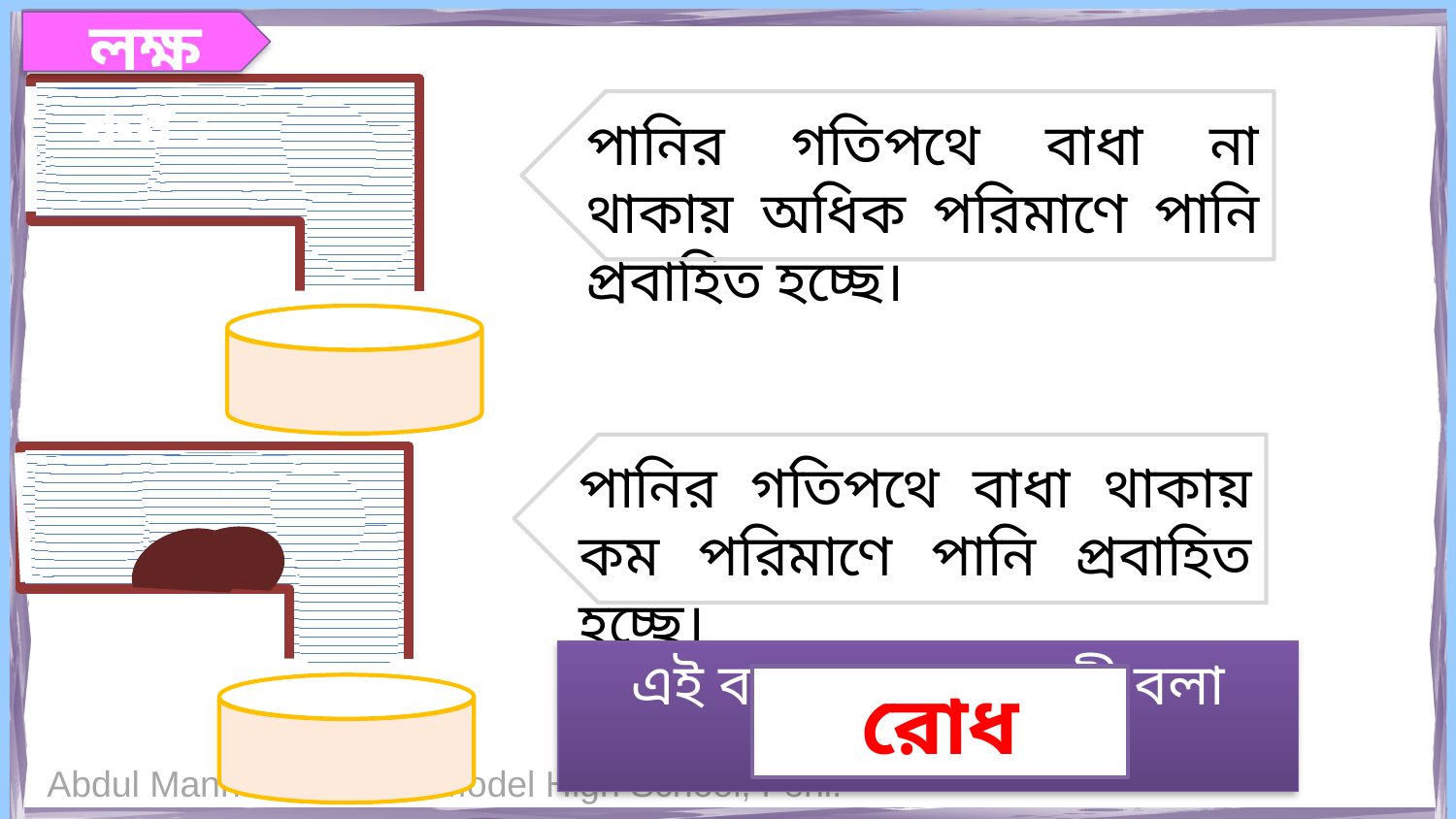

লক্ষ কর :

পানির গতিপথে বাধা না থাকায় অধিক পরিমাণে পানি প্রবাহিত হচ্ছে।

পানির গতিপথে বাধা থাকায় কম পরিমাণে পানি প্রবাহিত হচ্ছে।

এই বাধা পাওয়াকে কী বলা যেতে পারে?
রোধ